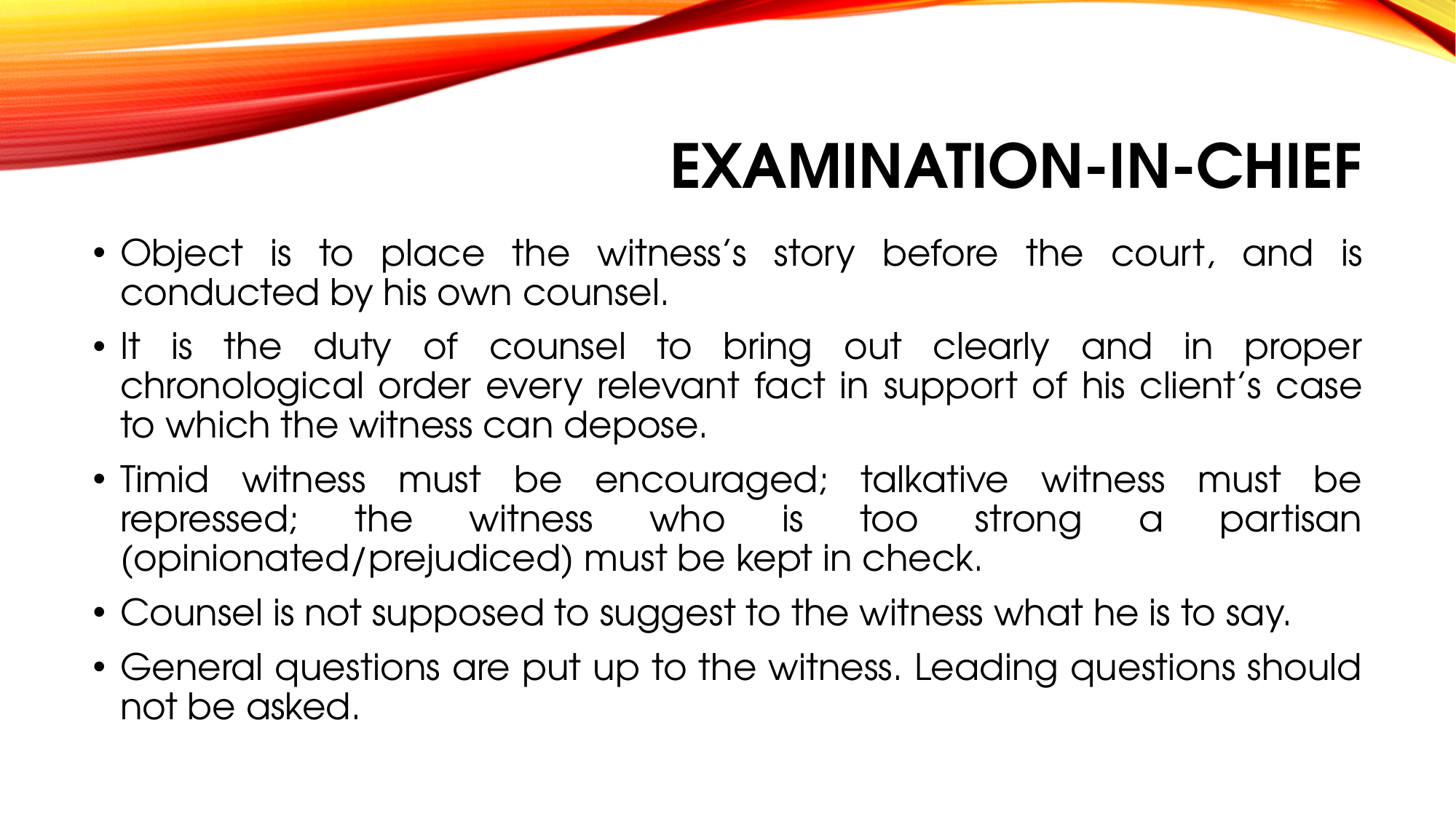

# Examination-in-chief
Object is to place the witness’s story before the court, and is conducted by his own counsel.
It is the duty of counsel to bring out clearly and in proper chronological order every relevant fact in support of his client’s case to which the witness can depose.
Timid witness must be encouraged; talkative witness must be repressed; the witness who is too strong a partisan (opinionated/prejudiced) must be kept in check.
Counsel is not supposed to suggest to the witness what he is to say.
General questions are put up to the witness. Leading questions should not be asked.